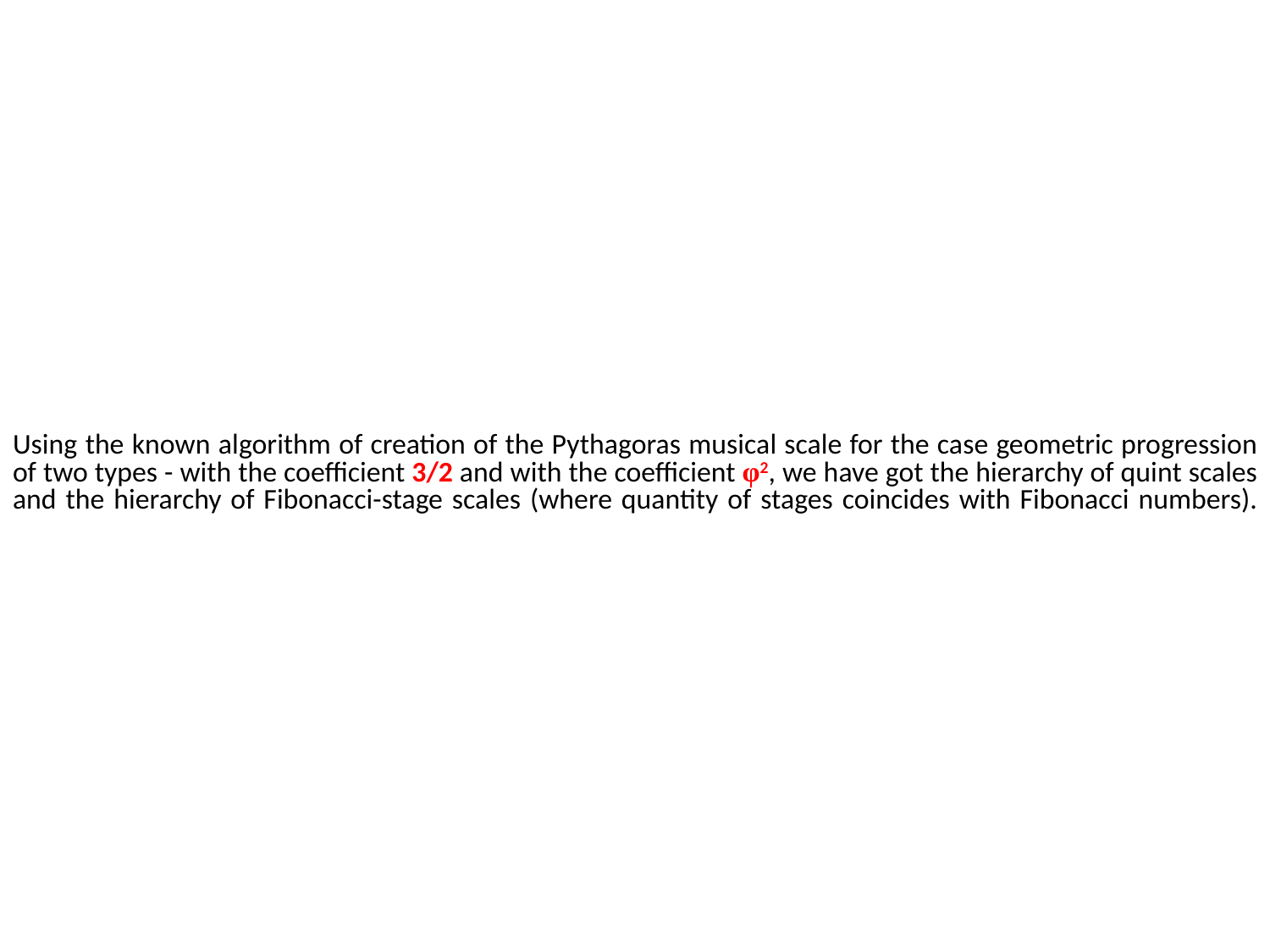

# Using the known algorithm of creation of the Pythagoras musical scale for the case geometric progression of two types - with the coefficient 3/2 and with the coefficient φ2, we have got the hierarchy of quint scales and the hierarchy of Fibonacci-stage scales (where quantity of stages coincides with Fibonacci numbers).